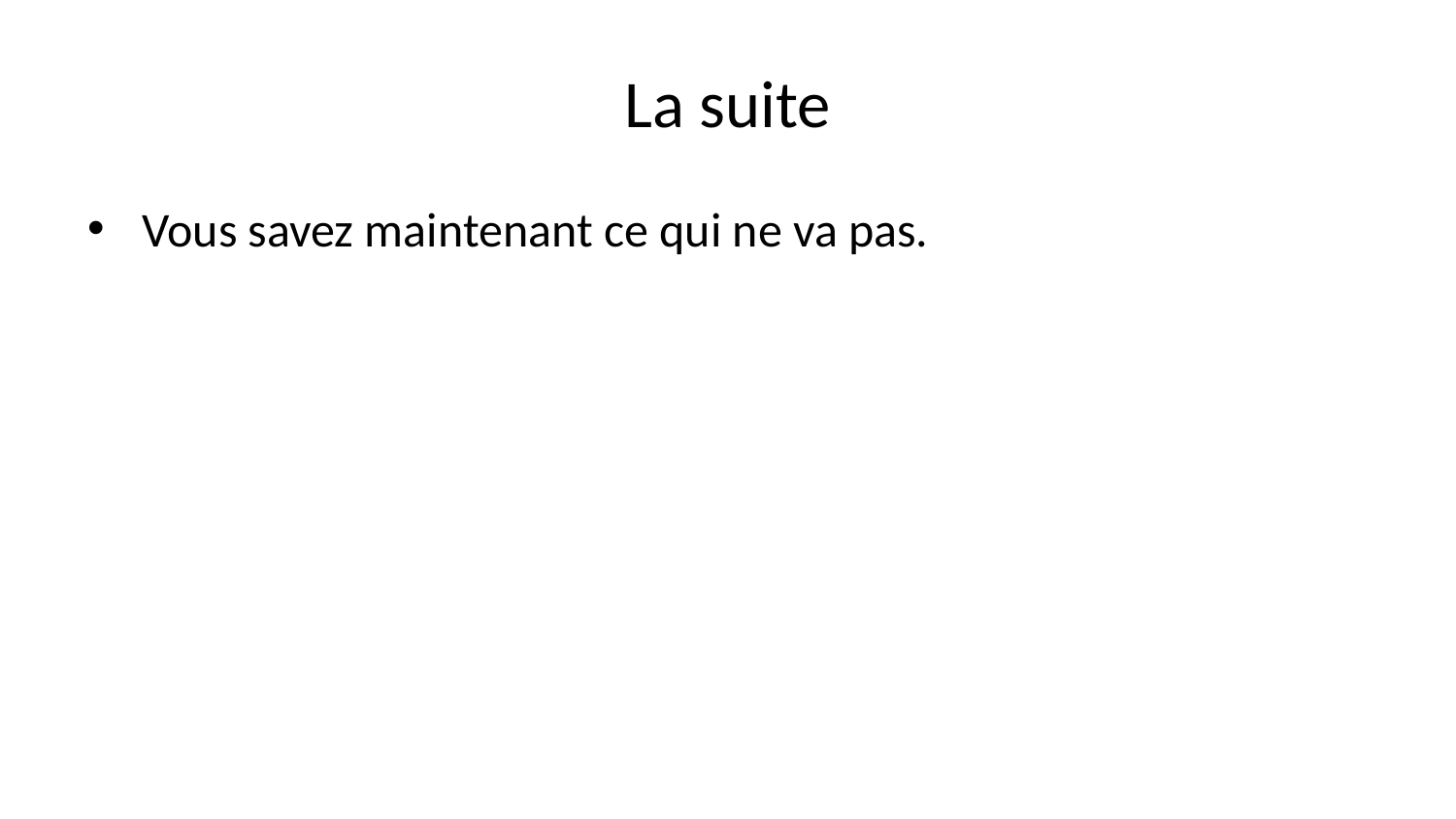

# La suite
Vous savez maintenant ce qui ne va pas.